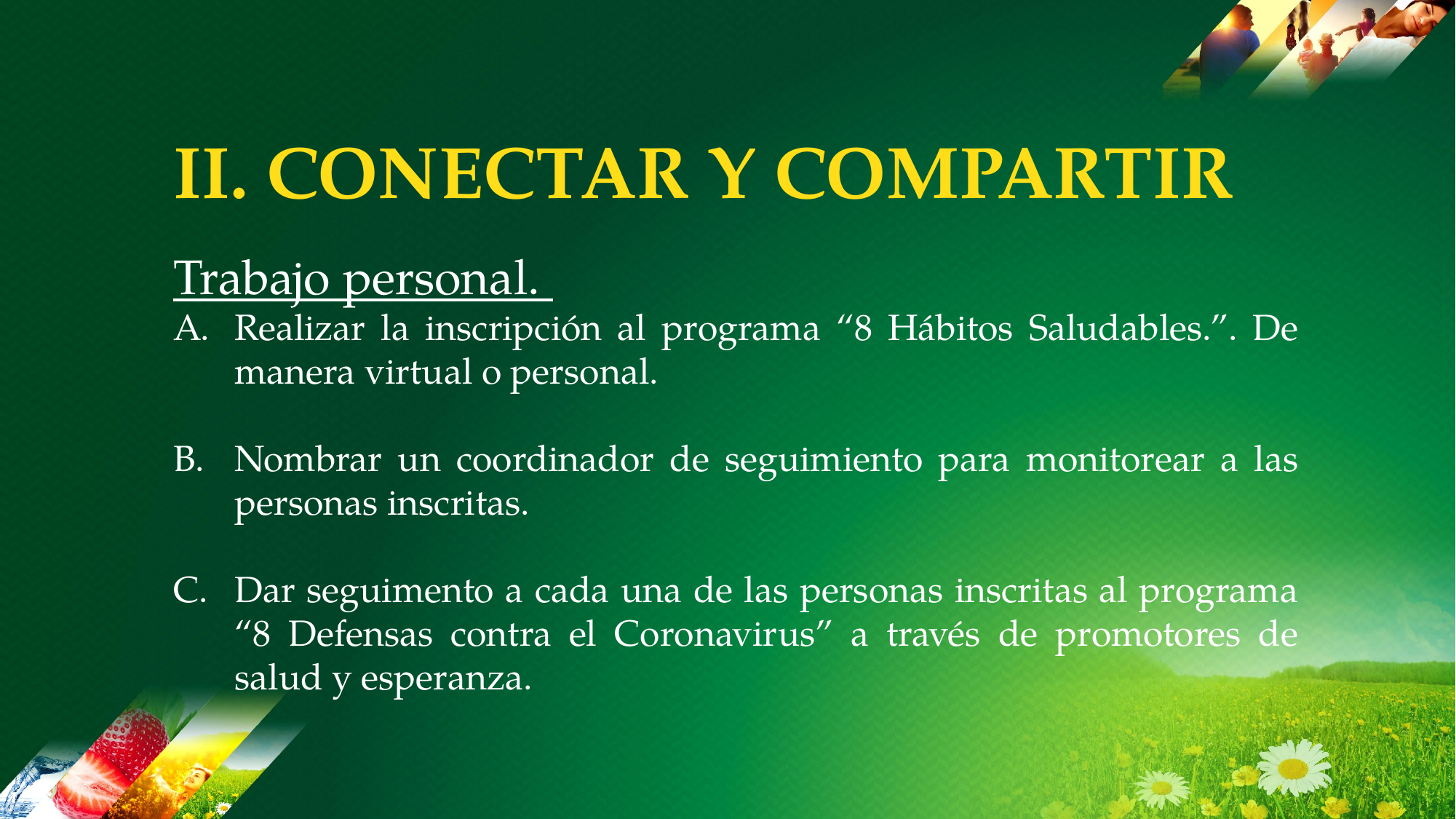

II. CONECTAR Y COMPARTIR

Trabajo personal.
Realizar la inscripción al programa “8 Hábitos Saludables.”. De manera virtual o personal.

Nombrar un coordinador de seguimiento para monitorear a las personas inscritas.

Dar seguimento a cada una de las personas inscritas al programa “8 Defensas contra el Coronavirus” a través de promotores de salud y esperanza.